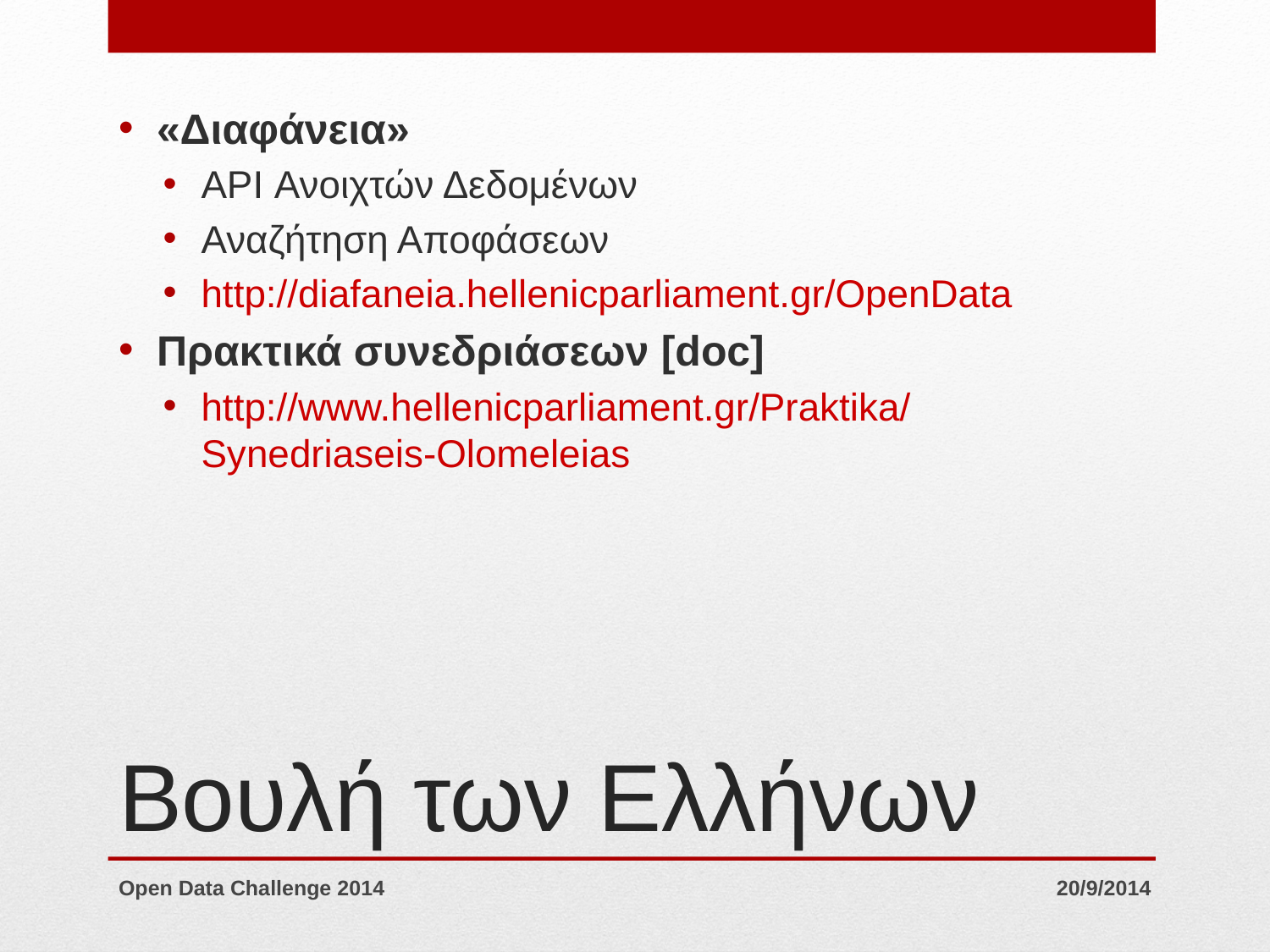

«Διαφάνεια»
API Ανοιχτών Δεδομένων
Αναζήτηση Αποφάσεων
http://diafaneia.hellenicparliament.gr/OpenData
Πρακτικά συνεδριάσεων [doc]
http://www.hellenicparliament.gr/Praktika/Synedriaseis-Olomeleias
# Βουλή των Ελλήνων
Open Data Challenge 2014
20/9/2014